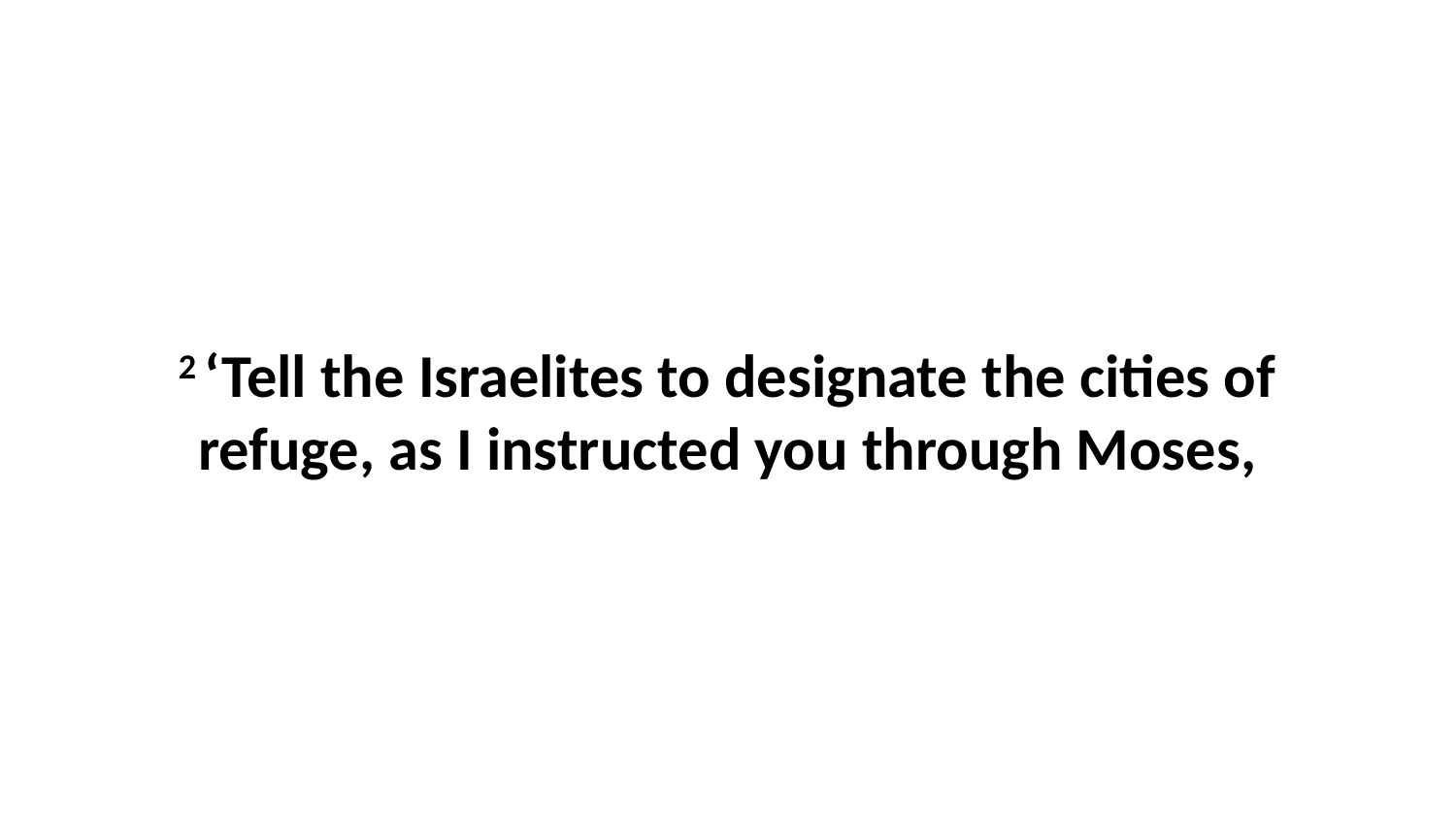

2 ‘Tell the Israelites to designate the cities of refuge, as I instructed you through Moses,